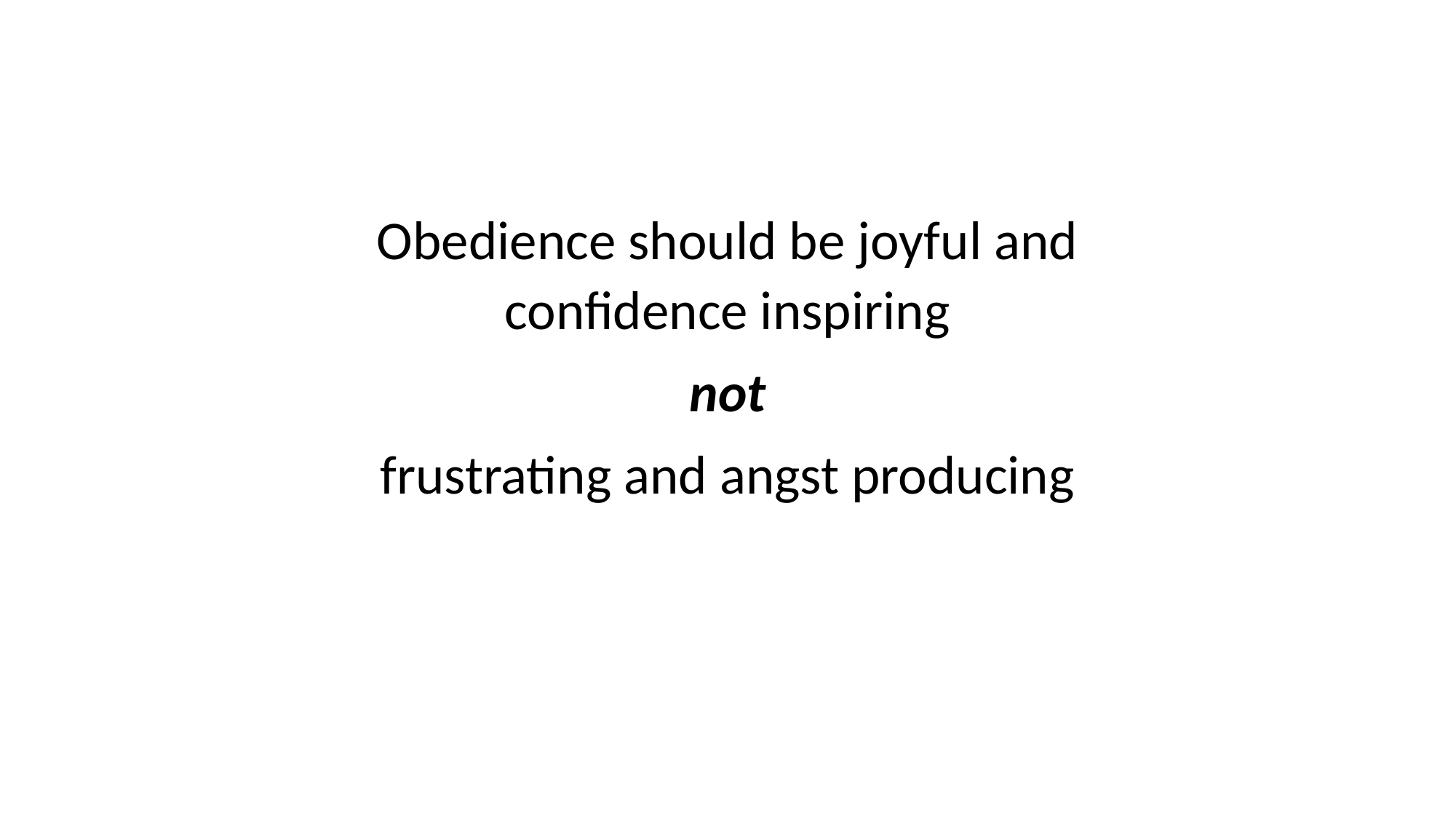

Obedience should be joyful and confidence inspiring
not
frustrating and angst producing